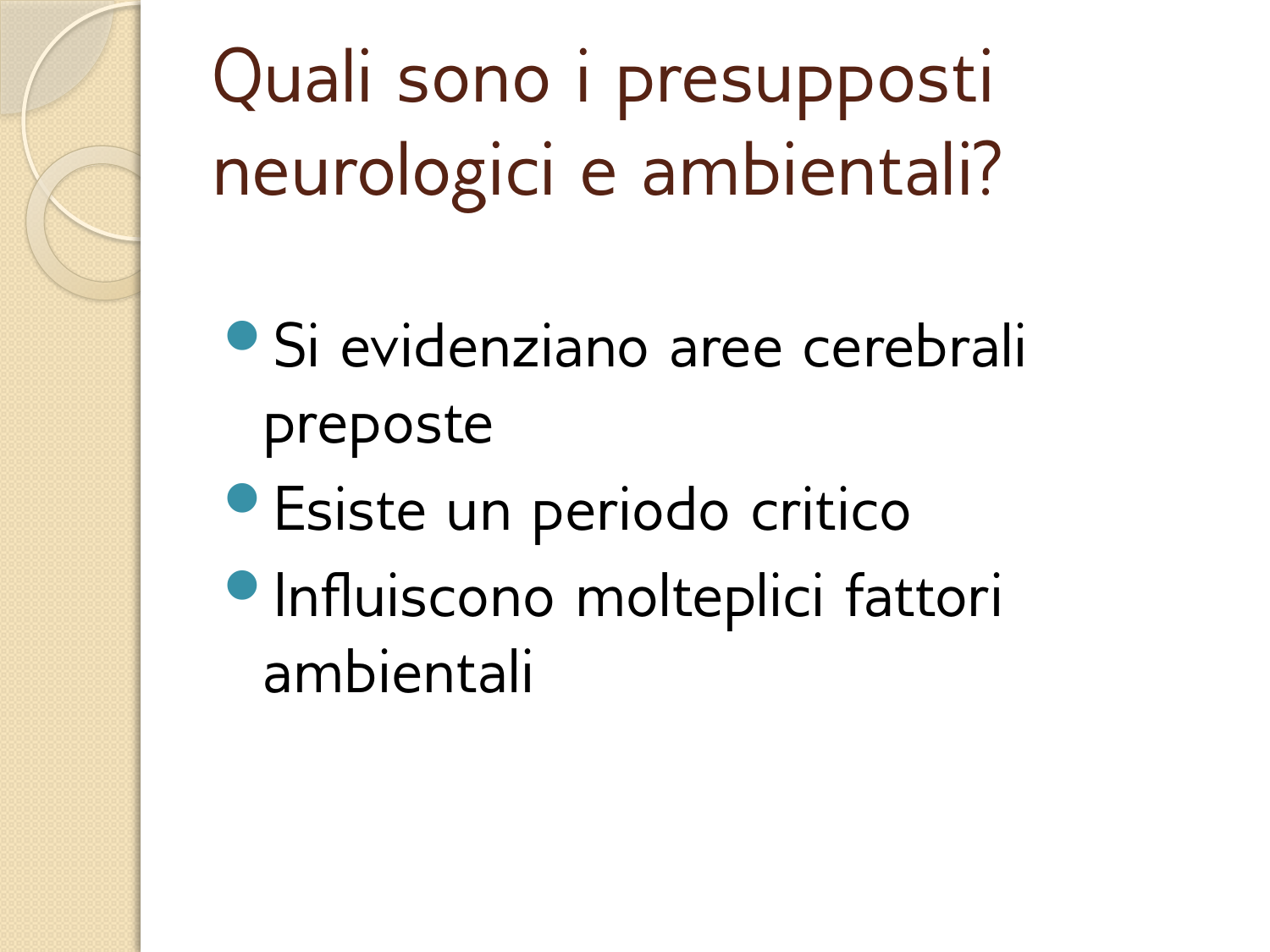

# Quali sono i presupposti neurologici e ambientali?
Si evidenziano aree cerebrali preposte
Esiste un periodo critico
Influiscono molteplici fattori ambientali